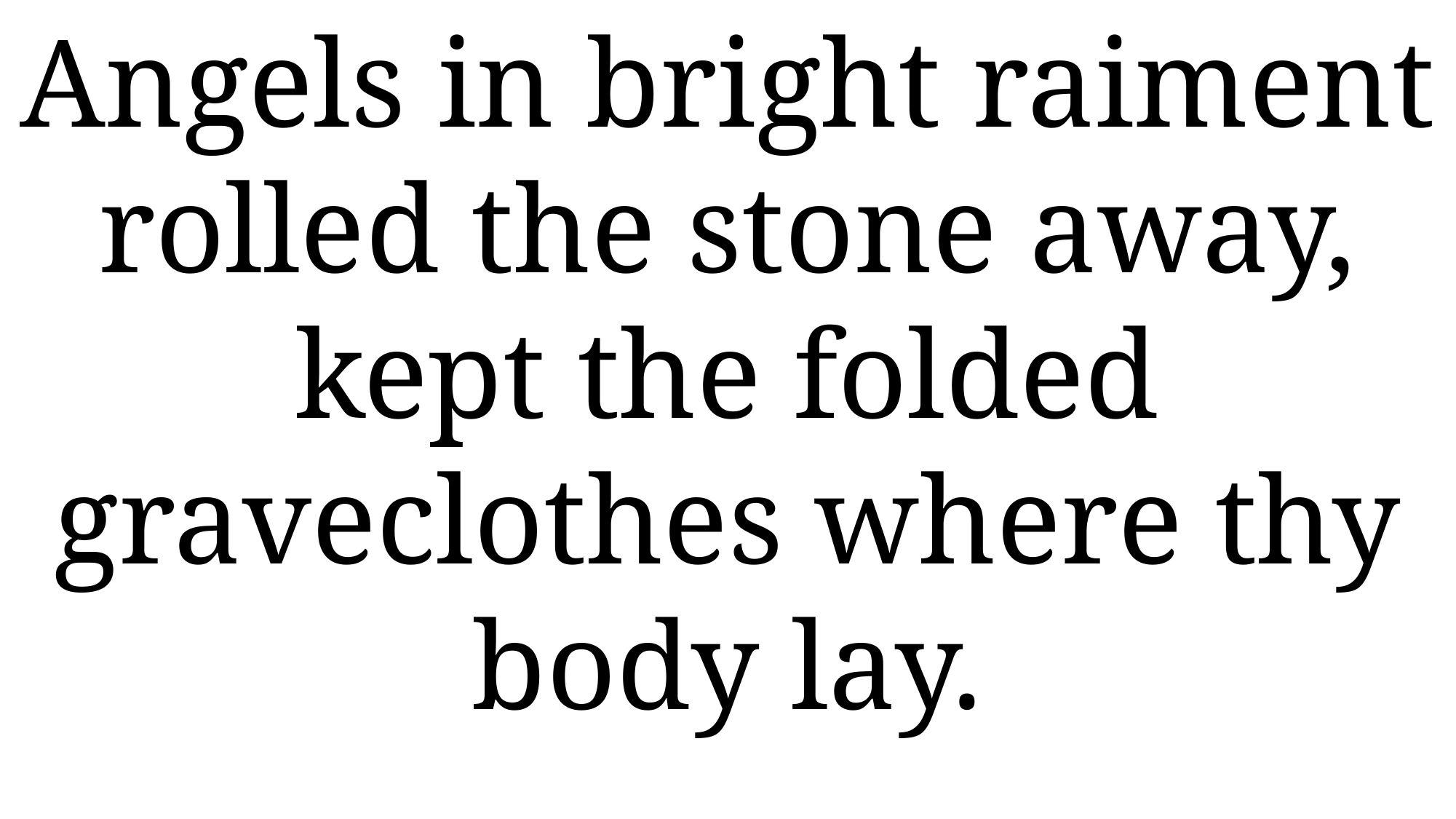

Angels in bright raiment rolled the stone away, kept the folded graveclothes where thy body lay.